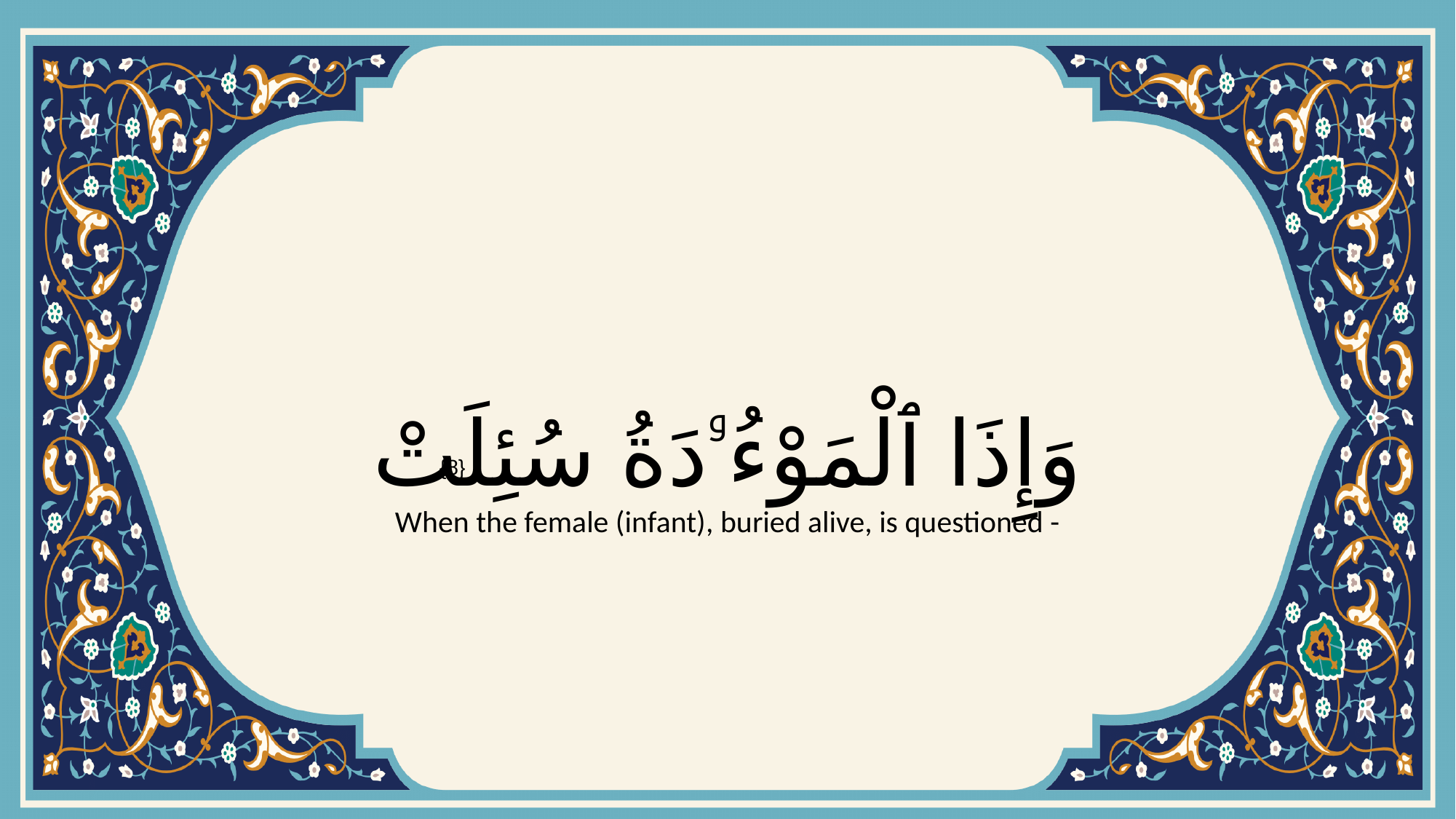

# وَإِذَا ٱلْمَوْءُۥدَةُ سُئِلَتْ
{8}
When the female (infant), buried alive, is questioned -